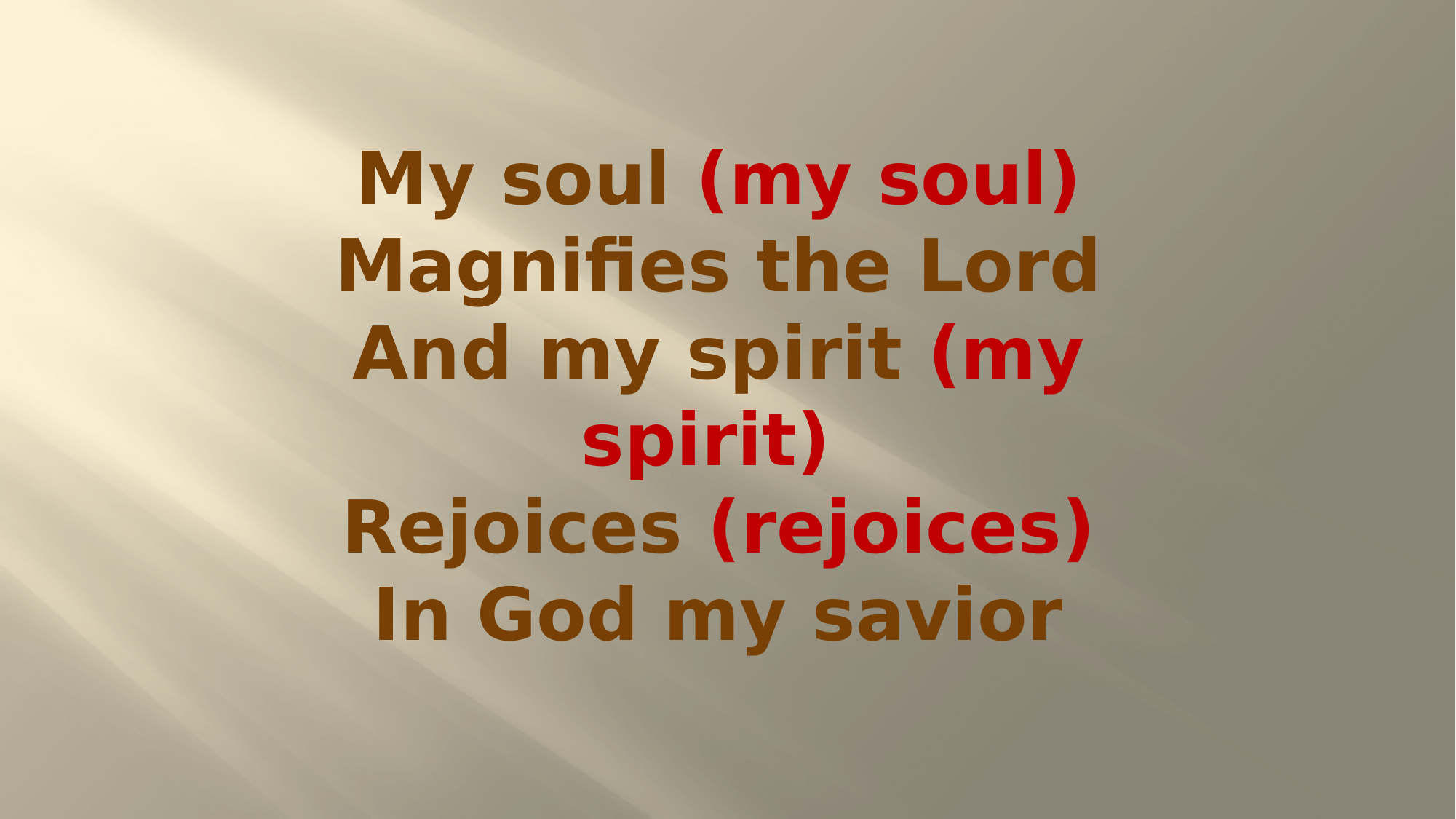

# My soul (my soul) Magnifies the Lord And my spirit (my spirit) Rejoices (rejoices) In God my savior